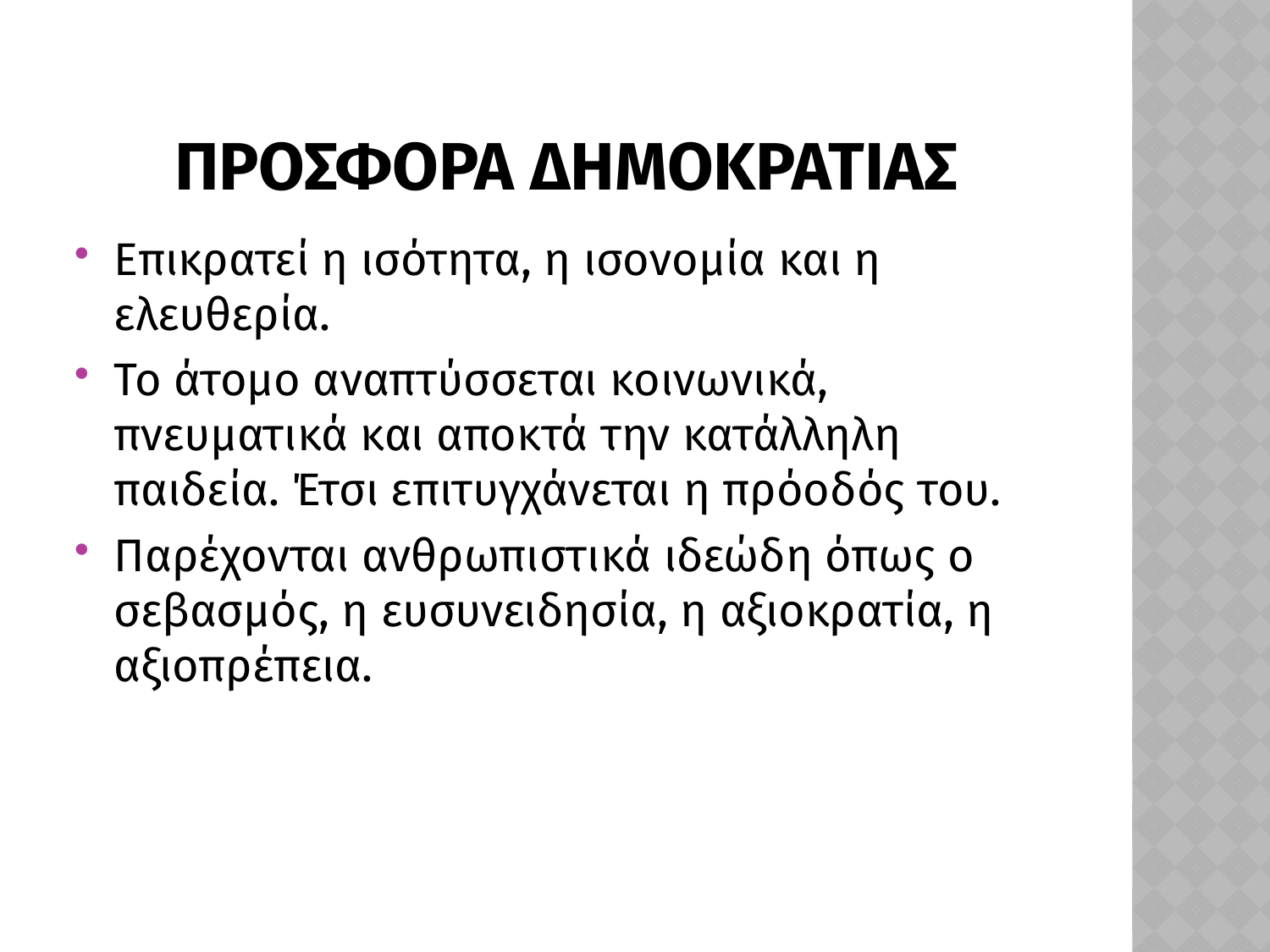

# ΠΡΟΣΦΟΡΑ ΔΗΜΟΚΡΑΤΙΑΣ
Επικρατεί η ισότητα, η ισονομία και η ελευθερία.
Το άτομο αναπτύσσεται κοινωνικά, πνευματικά και αποκτά την κατάλληλη παιδεία. Έτσι επιτυγχάνεται η πρόοδός του.
Παρέχονται ανθρωπιστικά ιδεώδη όπως ο σεβασμός, η ευσυνειδησία, η αξιοκρατία, η  αξιοπρέπεια.